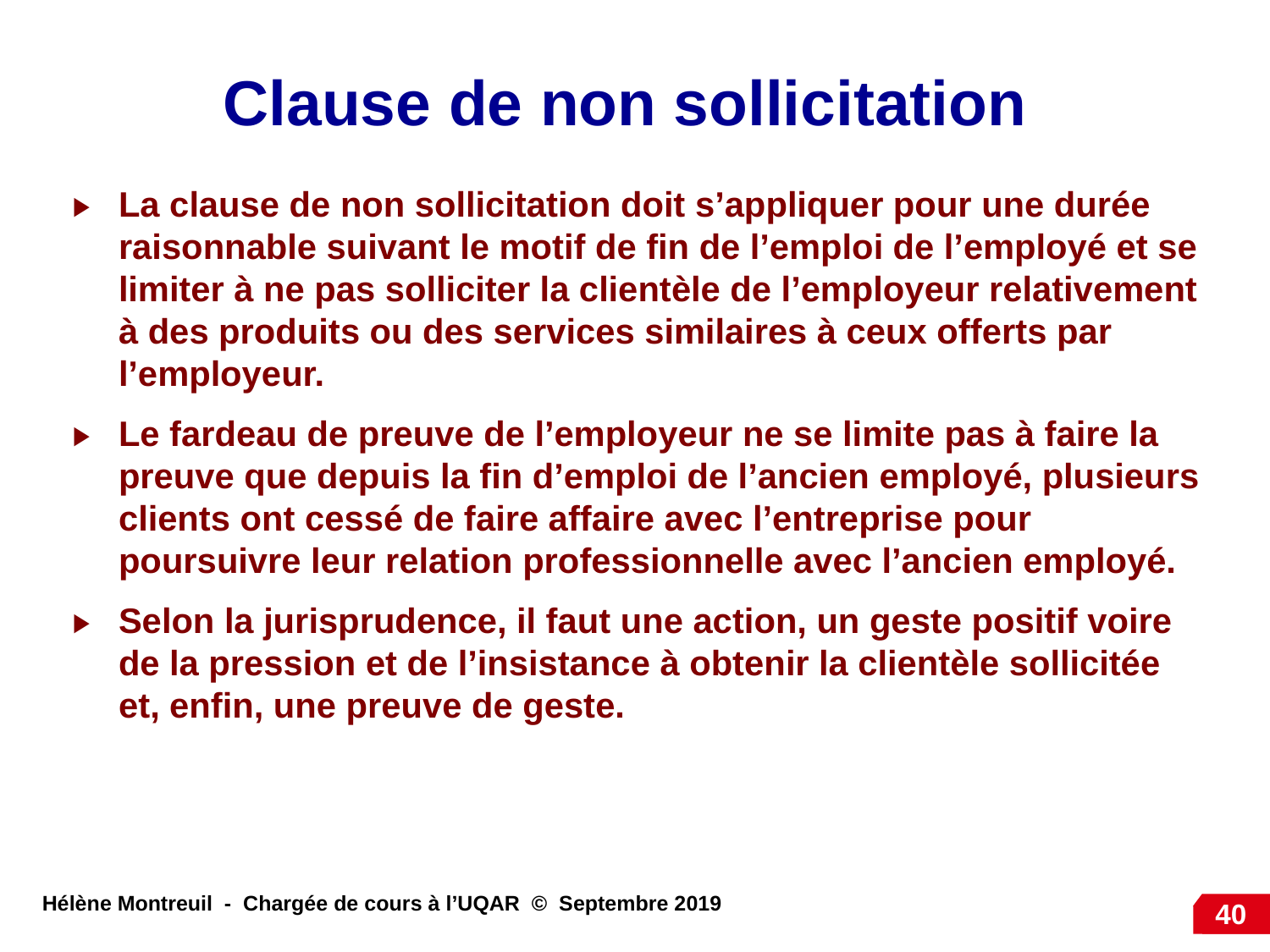

Clause de non sollicitation
La clause de non sollicitation doit s’appliquer pour une durée raisonnable suivant le motif de fin de l’emploi de l’employé et se limiter à ne pas solliciter la clientèle de l’employeur relativement à des produits ou des services similaires à ceux offerts par l’employeur.
Le fardeau de preuve de l’employeur ne se limite pas à faire la preuve que depuis la fin d’emploi de l’ancien employé, plusieurs clients ont cessé de faire affaire avec l’entreprise pour poursuivre leur relation professionnelle avec l’ancien employé.
Selon la jurisprudence, il faut une action, un geste positif voire de la pression et de l’insistance à obtenir la clientèle sollicitée et, enfin, une preuve de geste.

40